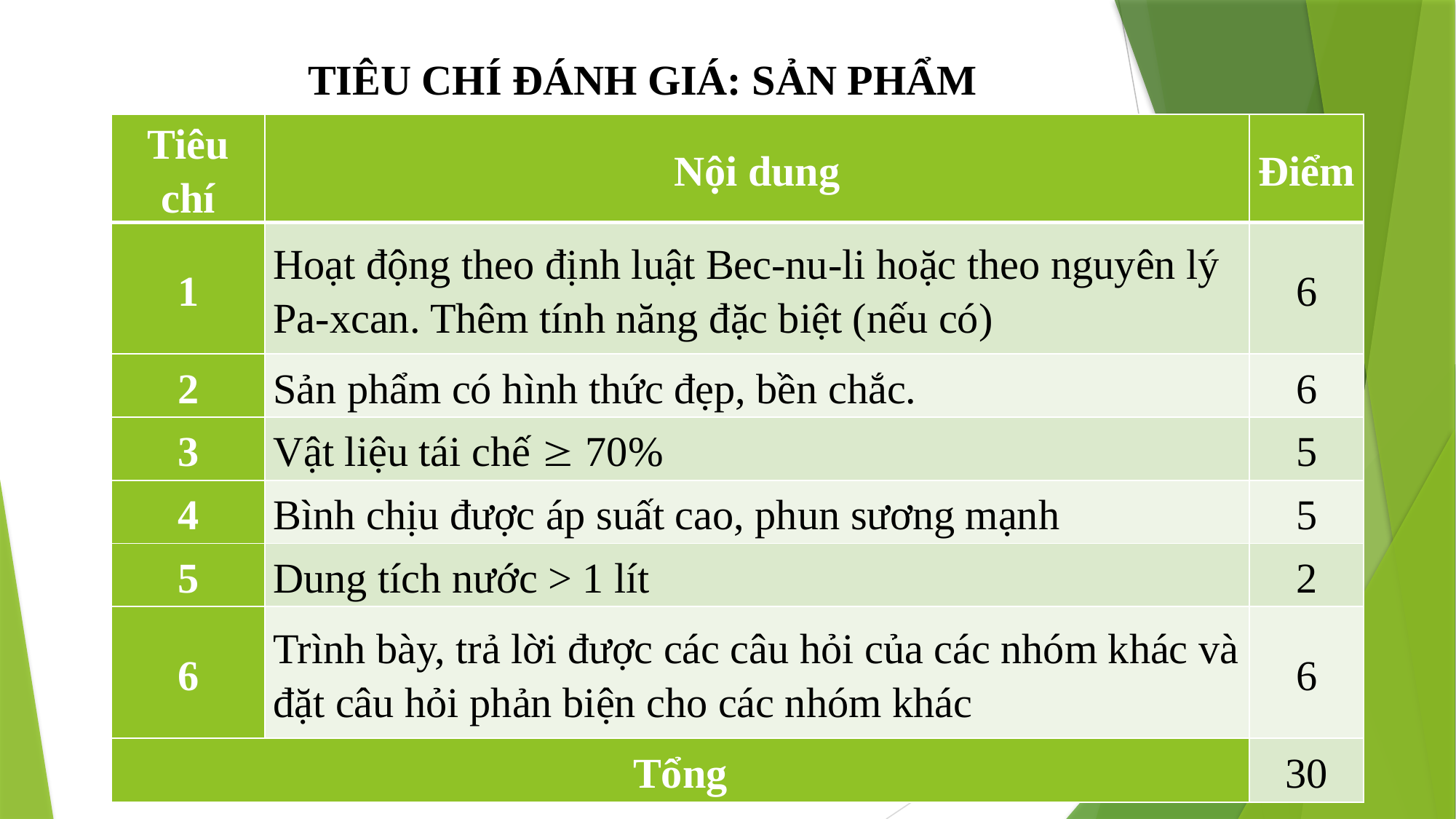

TIÊU CHÍ ĐÁNH GIÁ: SẢN PHẨM
| Tiêu chí | Nội dung | Điểm |
| --- | --- | --- |
| 1 | Hoạt động theo định luật Bec-nu-li hoặc theo nguyên lý Pa-xcan. Thêm tính năng đặc biệt (nếu có) | 6 |
| 2 | Sản phẩm có hình thức đẹp, bền chắc. | 6 |
| 3 | Vật liệu tái chế ≥ 70% | 5 |
| 4 | Bình chịu được áp suất cao, phun sương mạnh | 5 |
| 5 | Dung tích nước > 1 lít | 2 |
| 6 | Trình bày, trả lời được các câu hỏi của các nhóm khác và đặt câu hỏi phản biện cho các nhóm khác | 6 |
| Tổng |  | 30 |